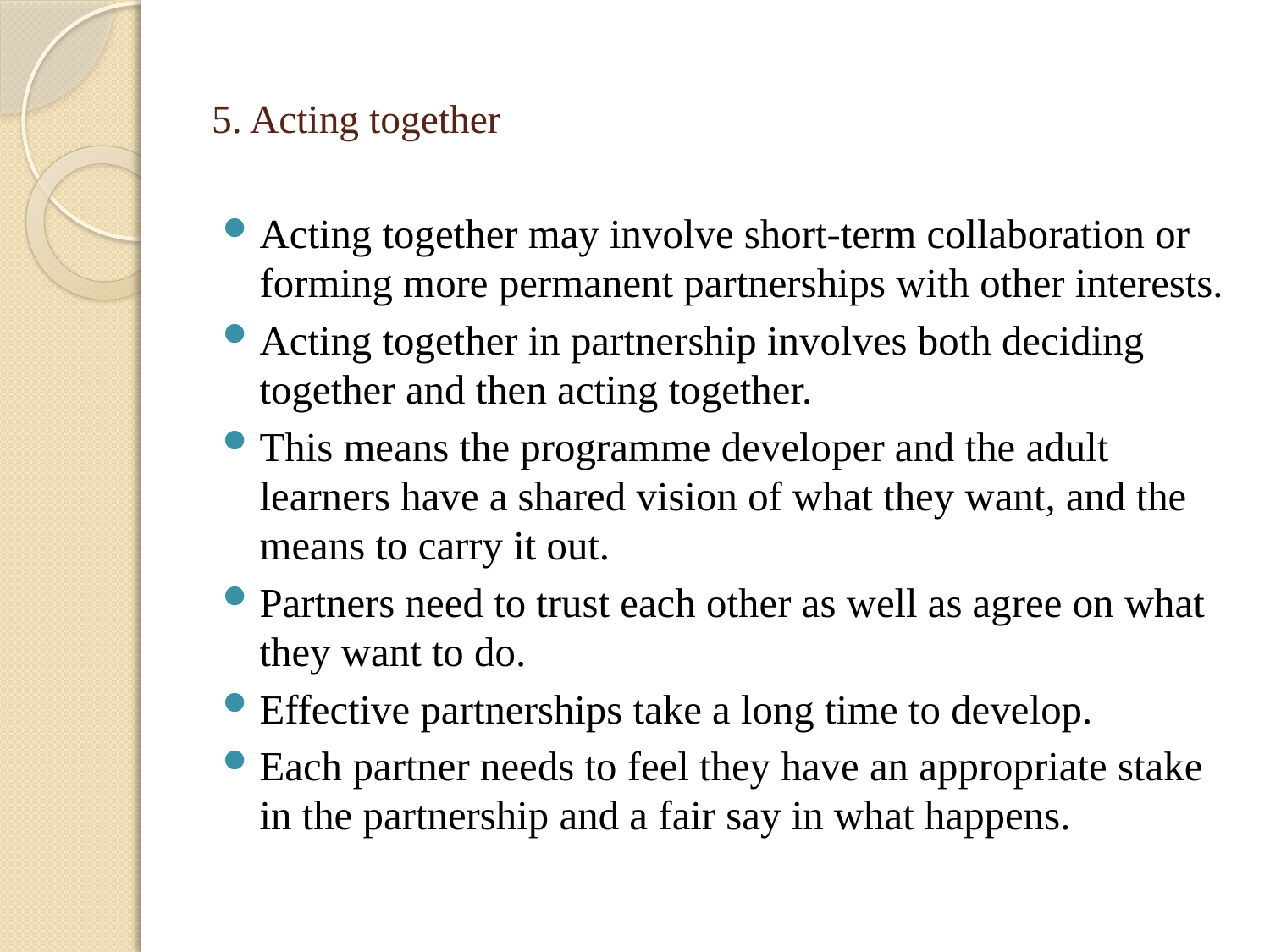

# 5. Acting together
Acting together may involve short-term collaboration or forming more permanent partnerships with other interests.
Acting together in partnership involves both deciding together and then acting together.
This means the programme developer and the adult learners have a shared vision of what they want, and the means to carry it out.
Partners need to trust each other as well as agree on what they want to do.
Effective partnerships take a long time to develop.
Each partner needs to feel they have an appropriate stake in the partnership and a fair say in what happens.